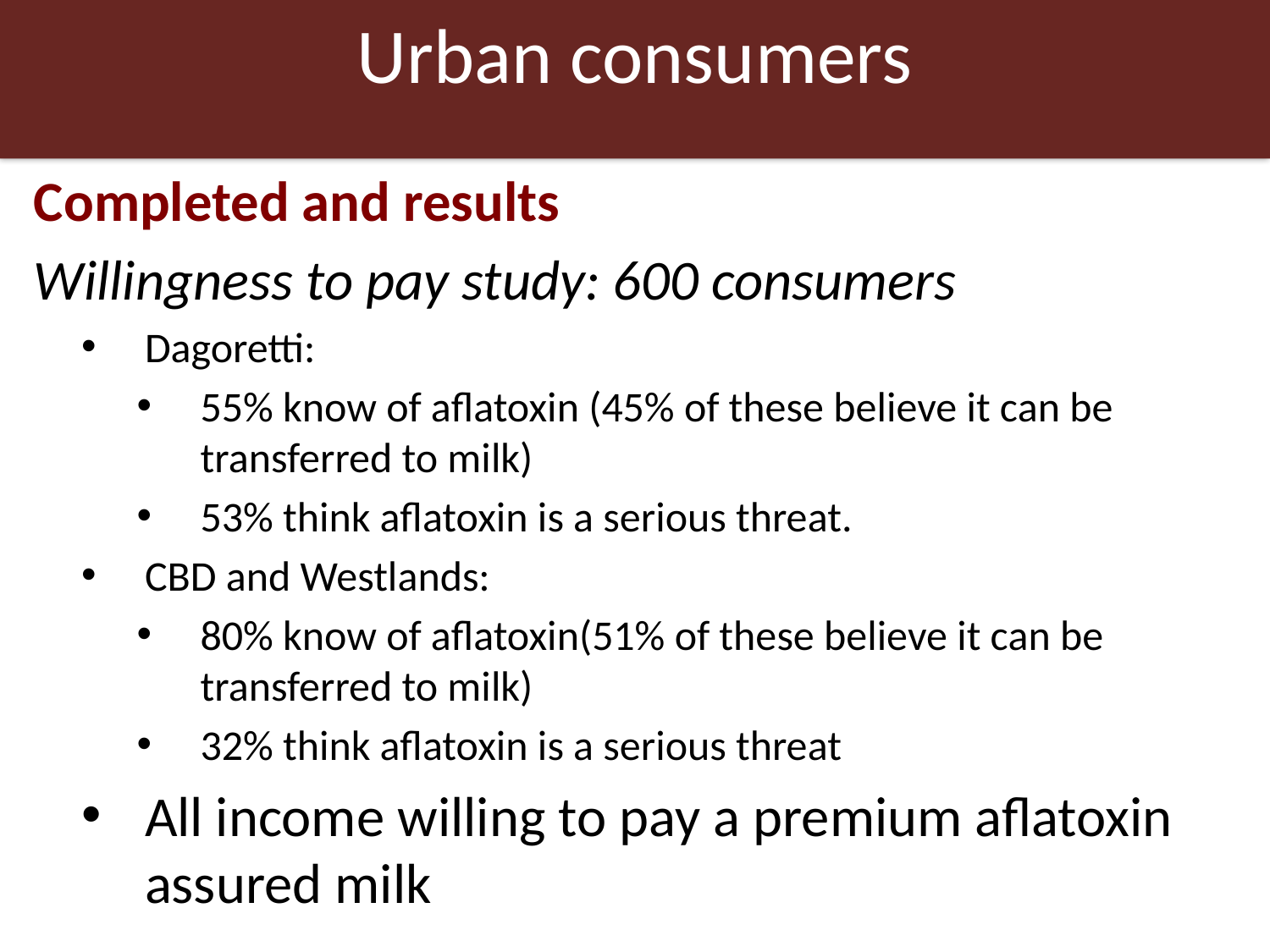

# Urban consumers
Completed and results
Willingness to pay study: 600 consumers
Dagoretti:
55% know of aflatoxin (45% of these believe it can be transferred to milk)
53% think aflatoxin is a serious threat.
CBD and Westlands:
80% know of aflatoxin(51% of these believe it can be transferred to milk)
32% think aflatoxin is a serious threat
All income willing to pay a premium aflatoxin assured milk